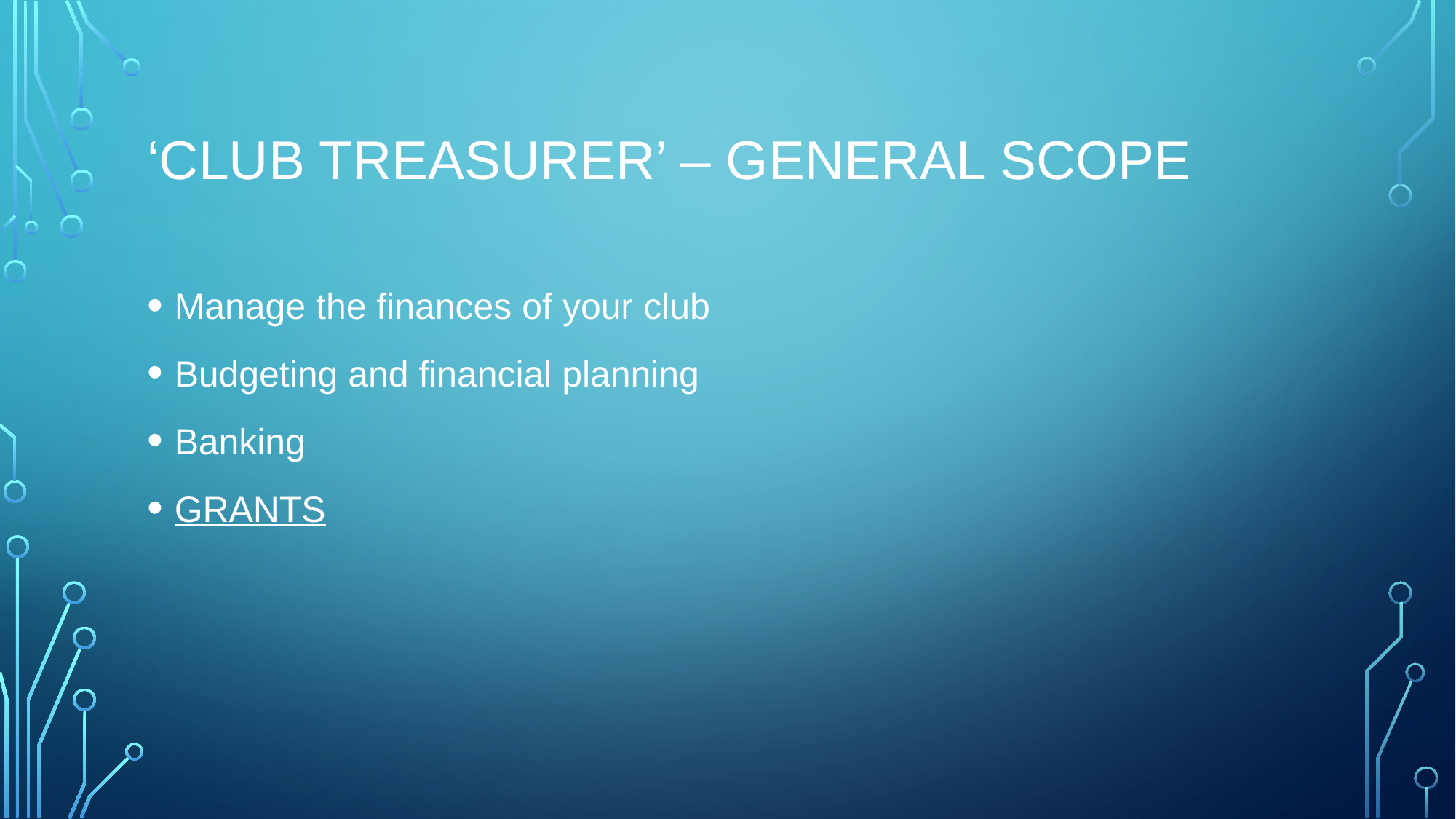

# ‘club treasurer’ – general scope
Manage the finances of your club
Budgeting and financial planning
Banking
GRANTS